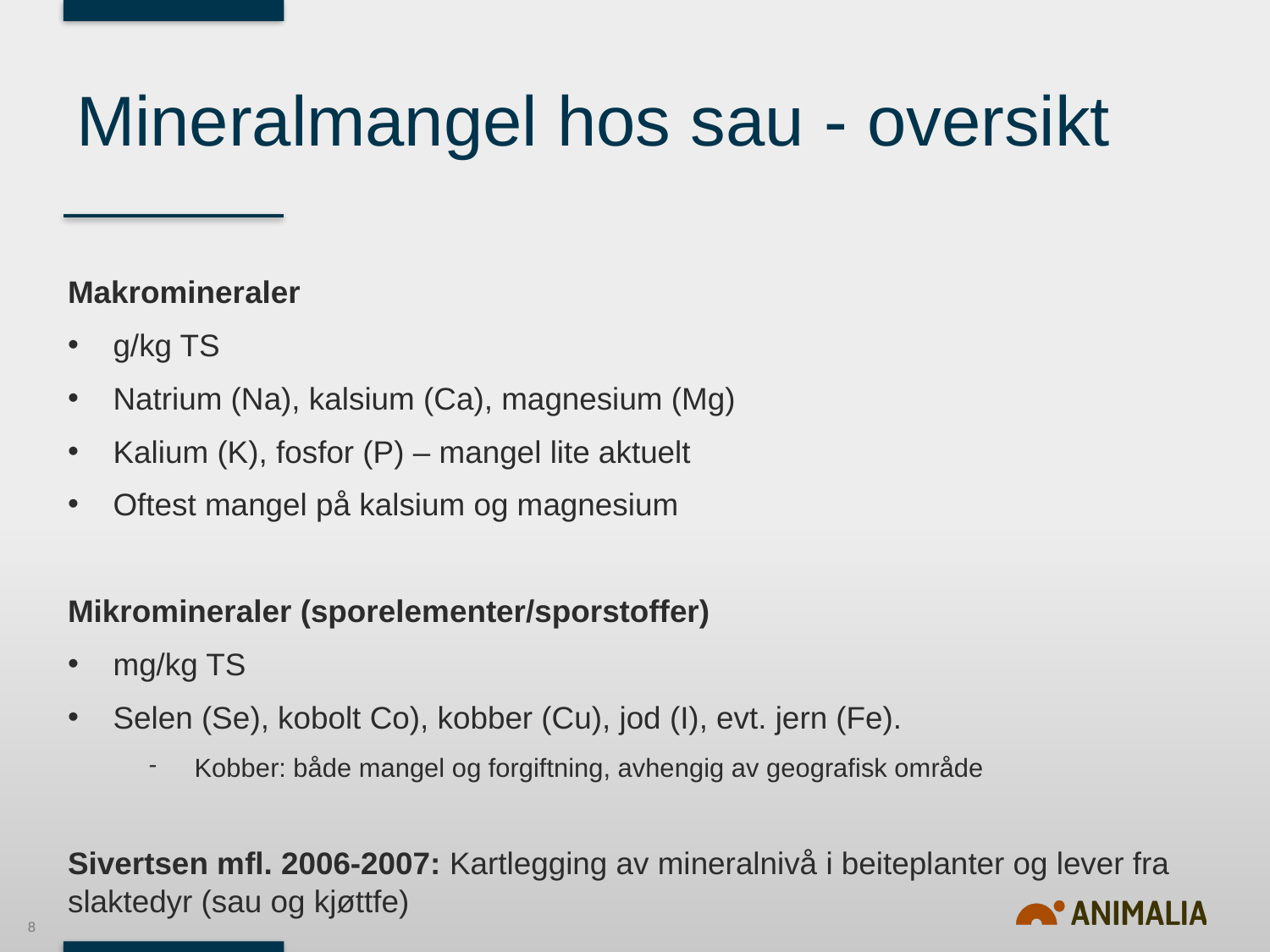

# Mineralmangel hos sau - oversikt
Makromineraler
g/kg TS
Natrium (Na), kalsium (Ca), magnesium (Mg)
Kalium (K), fosfor (P) – mangel lite aktuelt
Oftest mangel på kalsium og magnesium

Mikromineraler (sporelementer/sporstoffer)
mg/kg TS
Selen (Se), kobolt Co), kobber (Cu), jod (I), evt. jern (Fe).
Kobber: både mangel og forgiftning, avhengig av geografisk område

Sivertsen mfl. 2006-2007: Kartlegging av mineralnivå i beiteplanter og lever fra slaktedyr (sau og kjøttfe)

8